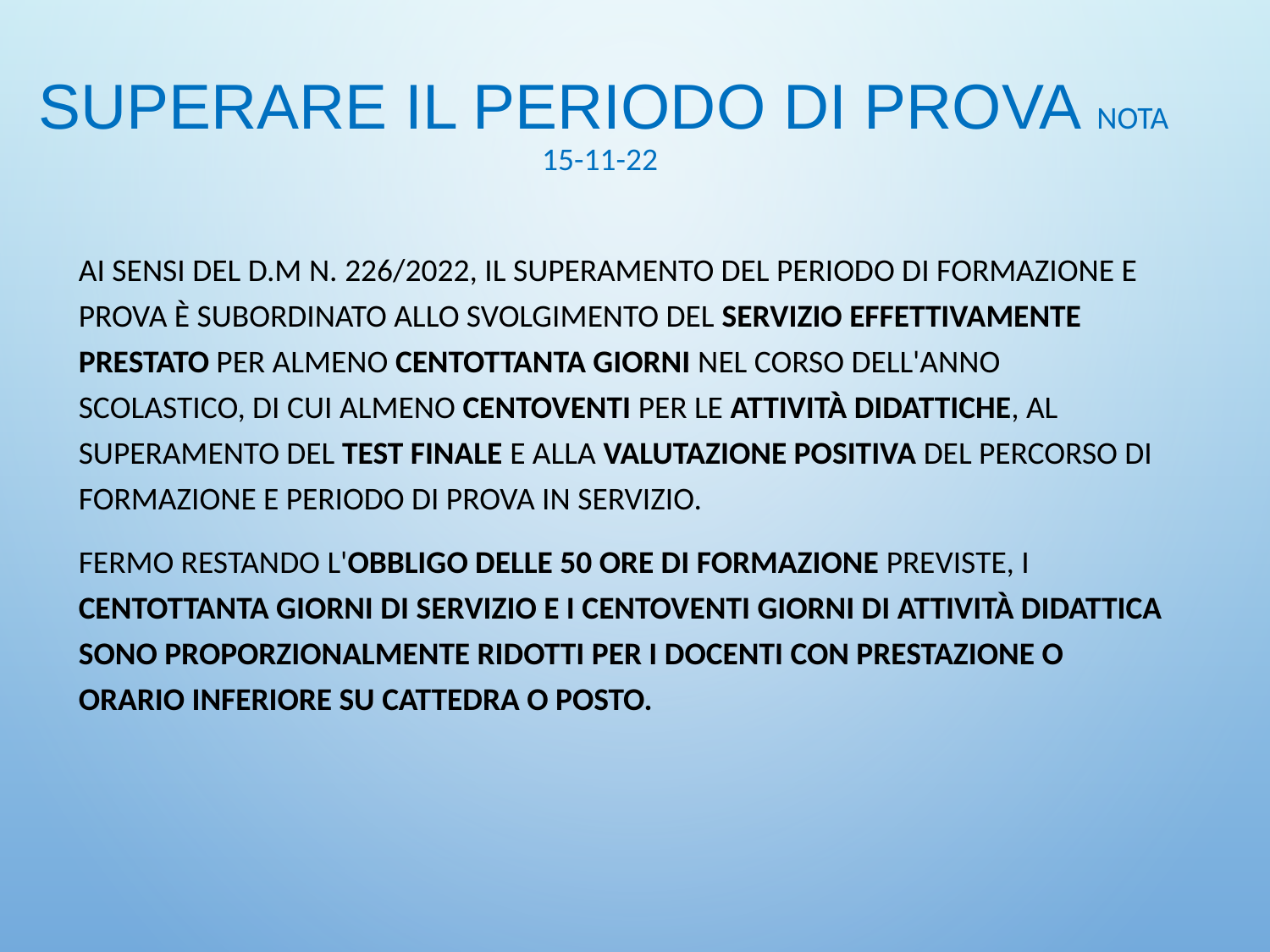

# SUPERARE IL PERIODO DI PROVA nota 15-11-22
Ai sensi del D.M n. 226/2022, il superamento del periodo di formazione e prova è subordinato allo svolgimento del servizio effettivamente prestato per almeno centottanta giorni nel corso dell'anno scolastico, di cui almeno centoventi per le attività didattiche, al superamento del test finale e alla valutazione positiva del percorso di formazione e periodo di prova in servizio.
Fermo restando l'obbligo delle 50 ore di formazione previste, i centottanta giorni di servizio e i centoventi giorni di attività didattica sono proporzionalmente ridotti per i docenti con prestazione o orario inferiore su cattedra o posto.